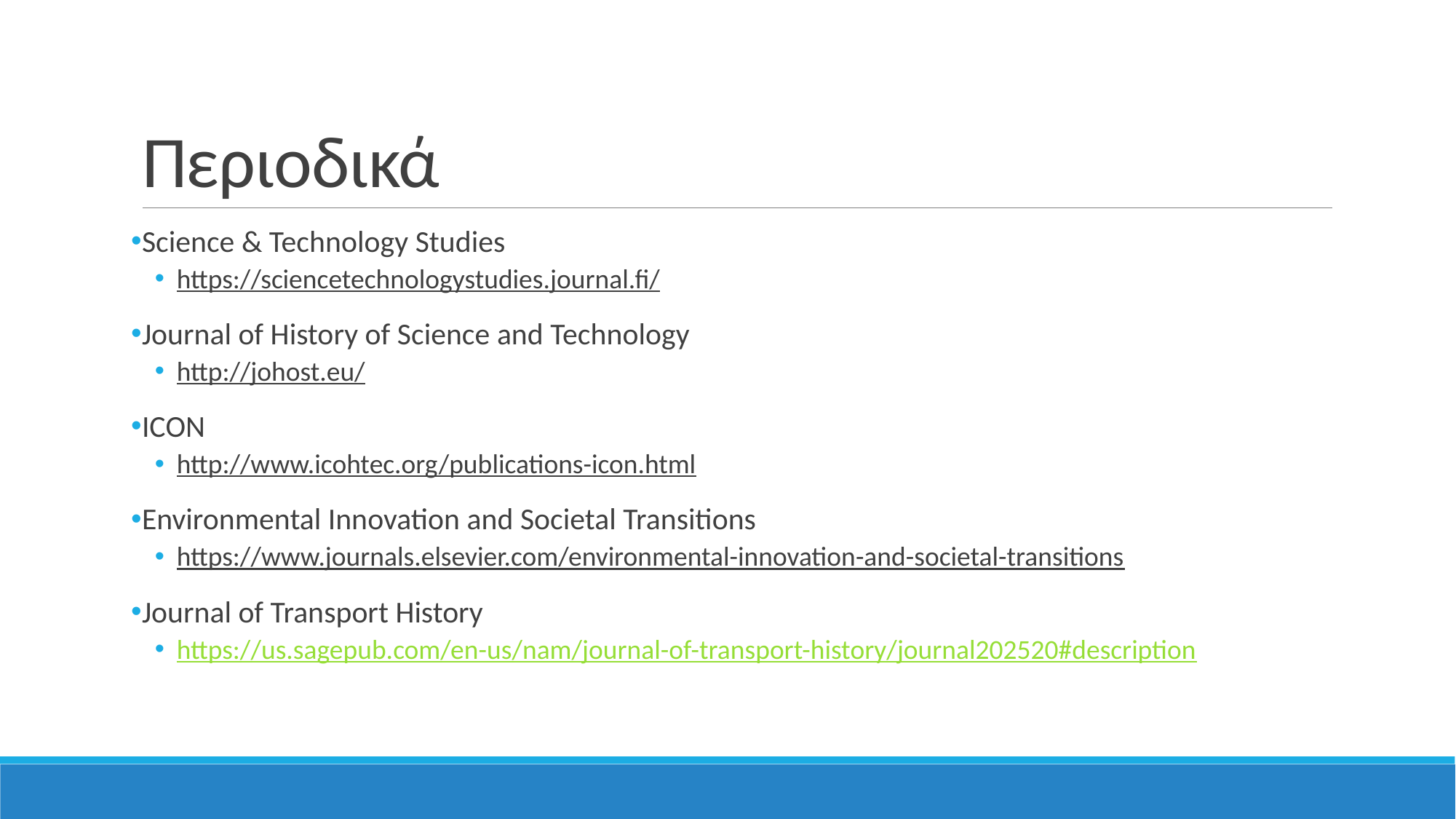

# Περιοδικά
Science & Technology Studies
https://sciencetechnologystudies.journal.fi/
Journal of History of Science and Technology
http://johost.eu/
ICON
http://www.icohtec.org/publications-icon.html
Environmental Innovation and Societal Transitions
https://www.journals.elsevier.com/environmental-innovation-and-societal-transitions
Journal of Transport History
https://us.sagepub.com/en-us/nam/journal-of-transport-history/journal202520#description